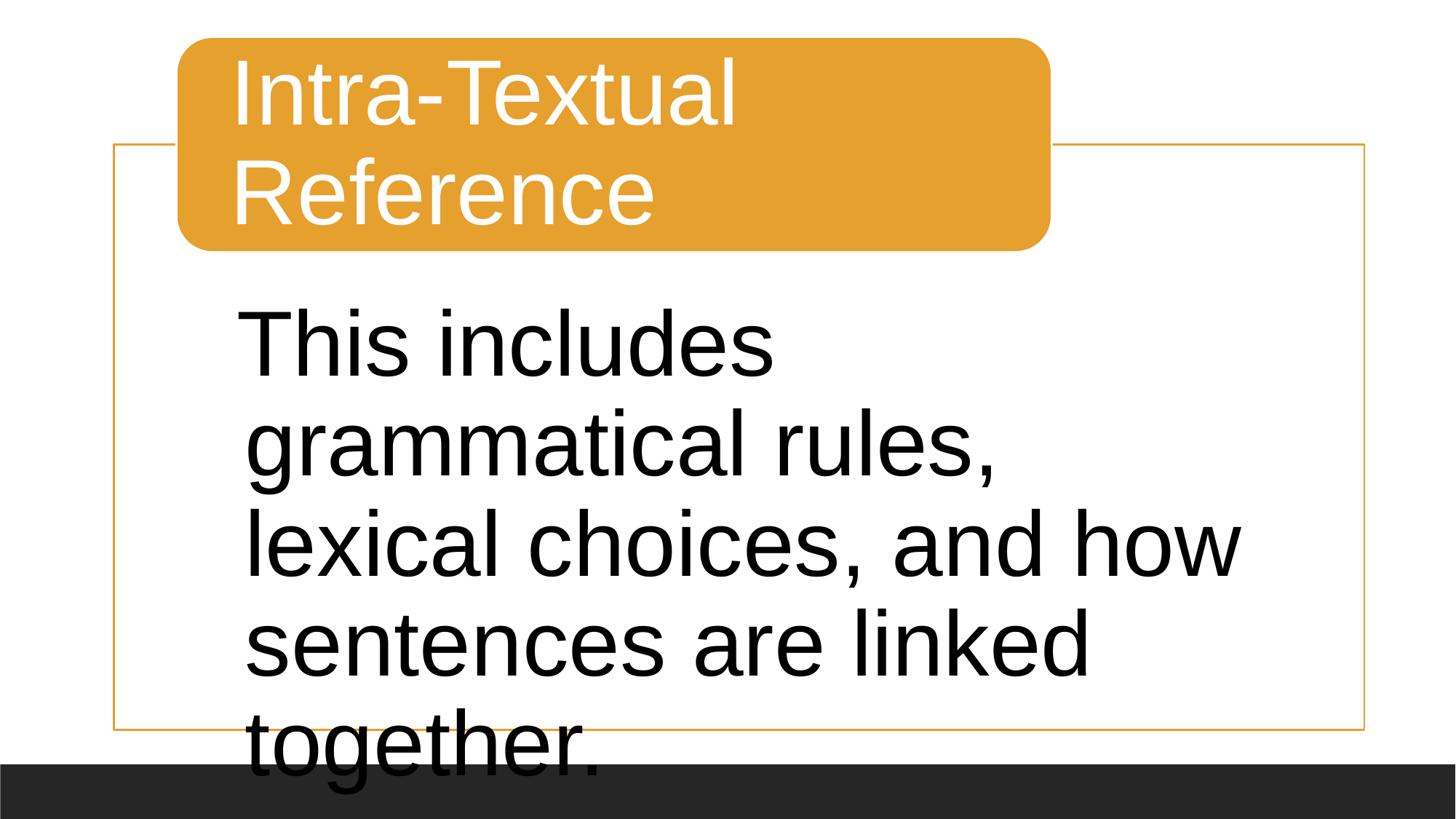

This includes grammatical rules, lexical choices, and how sentences are linked together.
Intra-Textual Reference